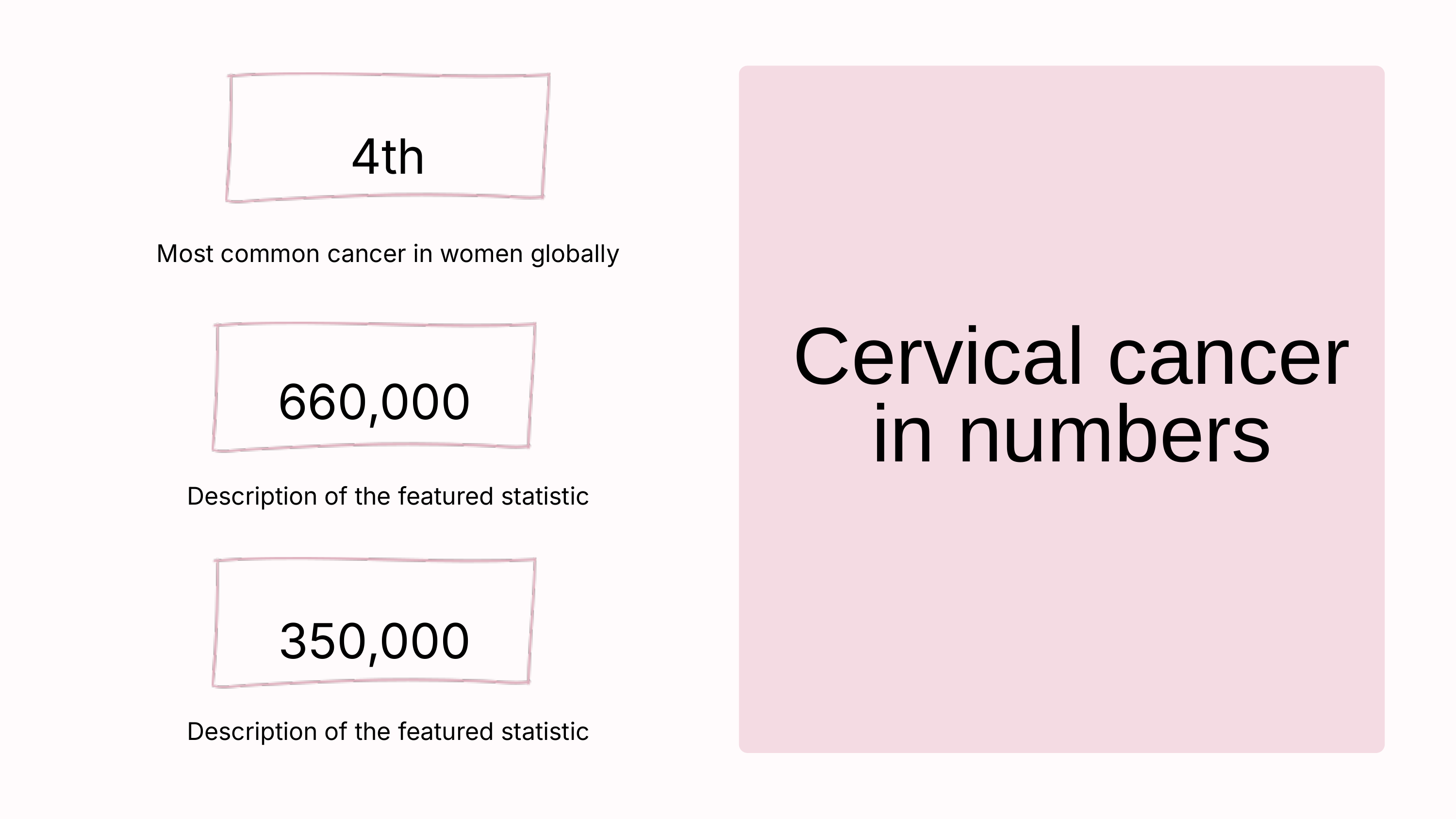

4th
Most common cancer in women globally

Cervical cancer in numbers
660,000
Description of the featured statistic

350,000
Description of the featured statistic